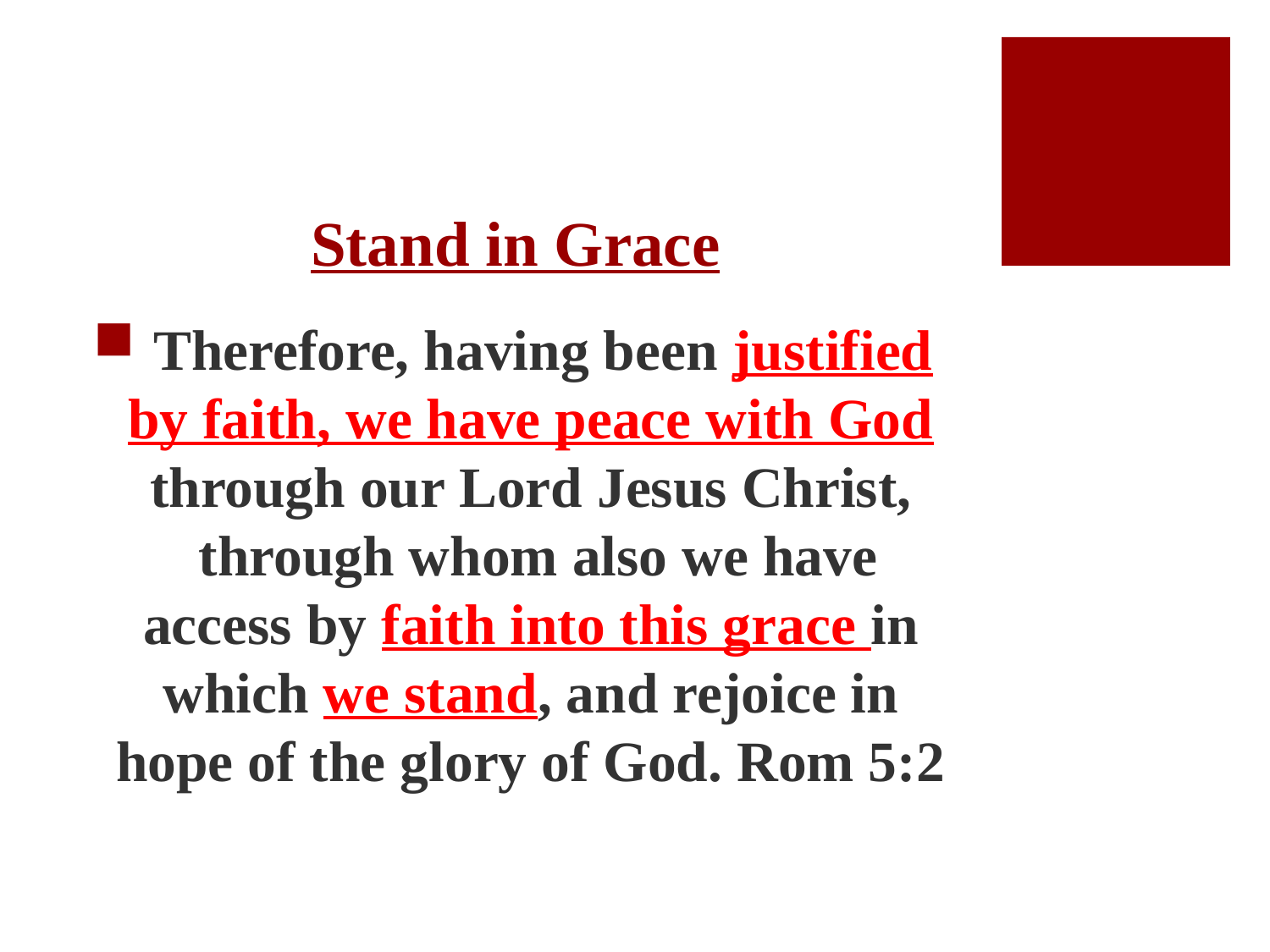

# Stand in Grace
 Therefore, having been justified by faith, we have peace with God through our Lord Jesus Christ,  through whom also we have access by faith into this grace in which we stand, and rejoice in hope of the glory of God. Rom 5:2